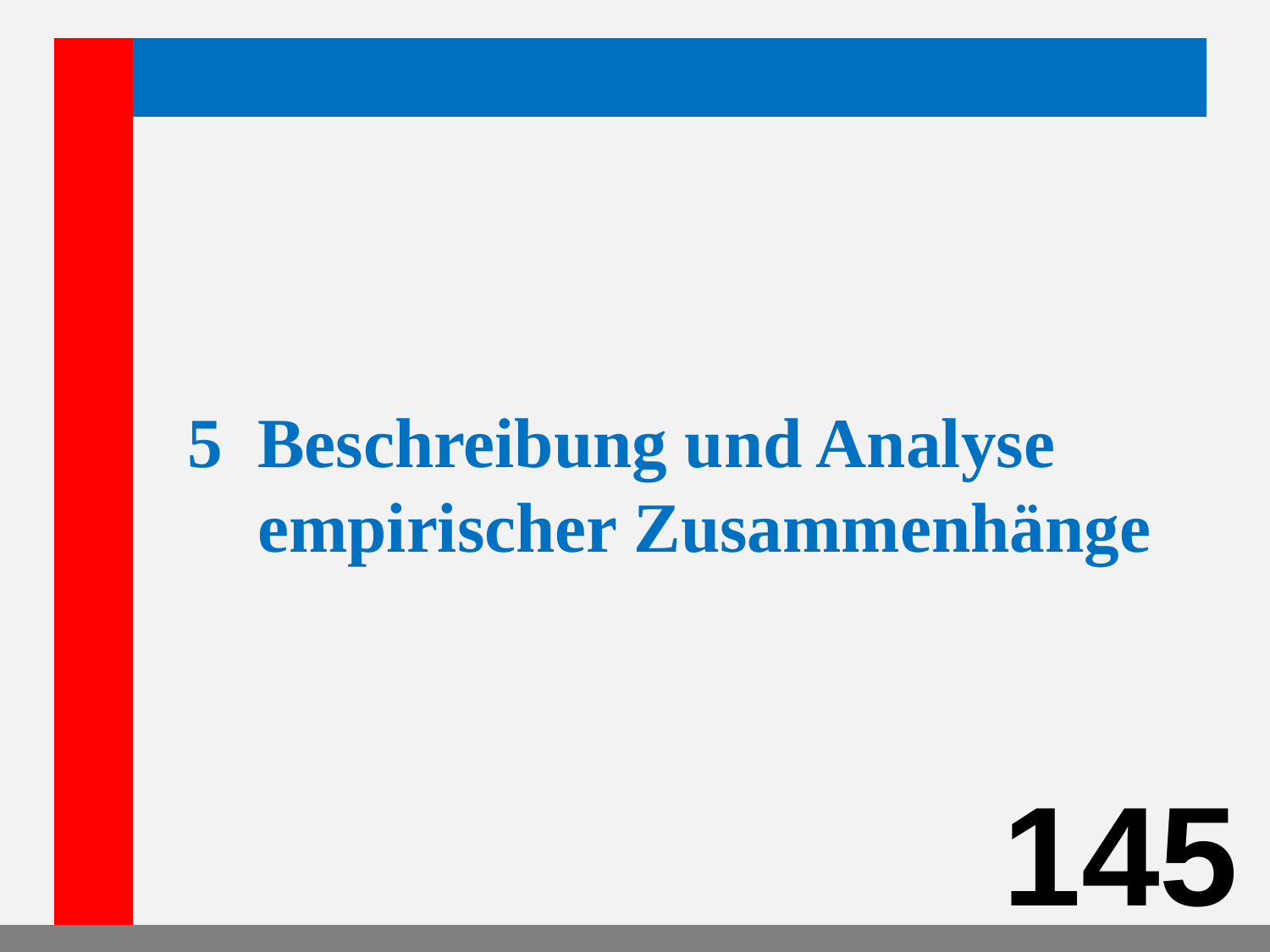

5  Beschreibung und Analyse
    empirischer Zusammenhänge

145